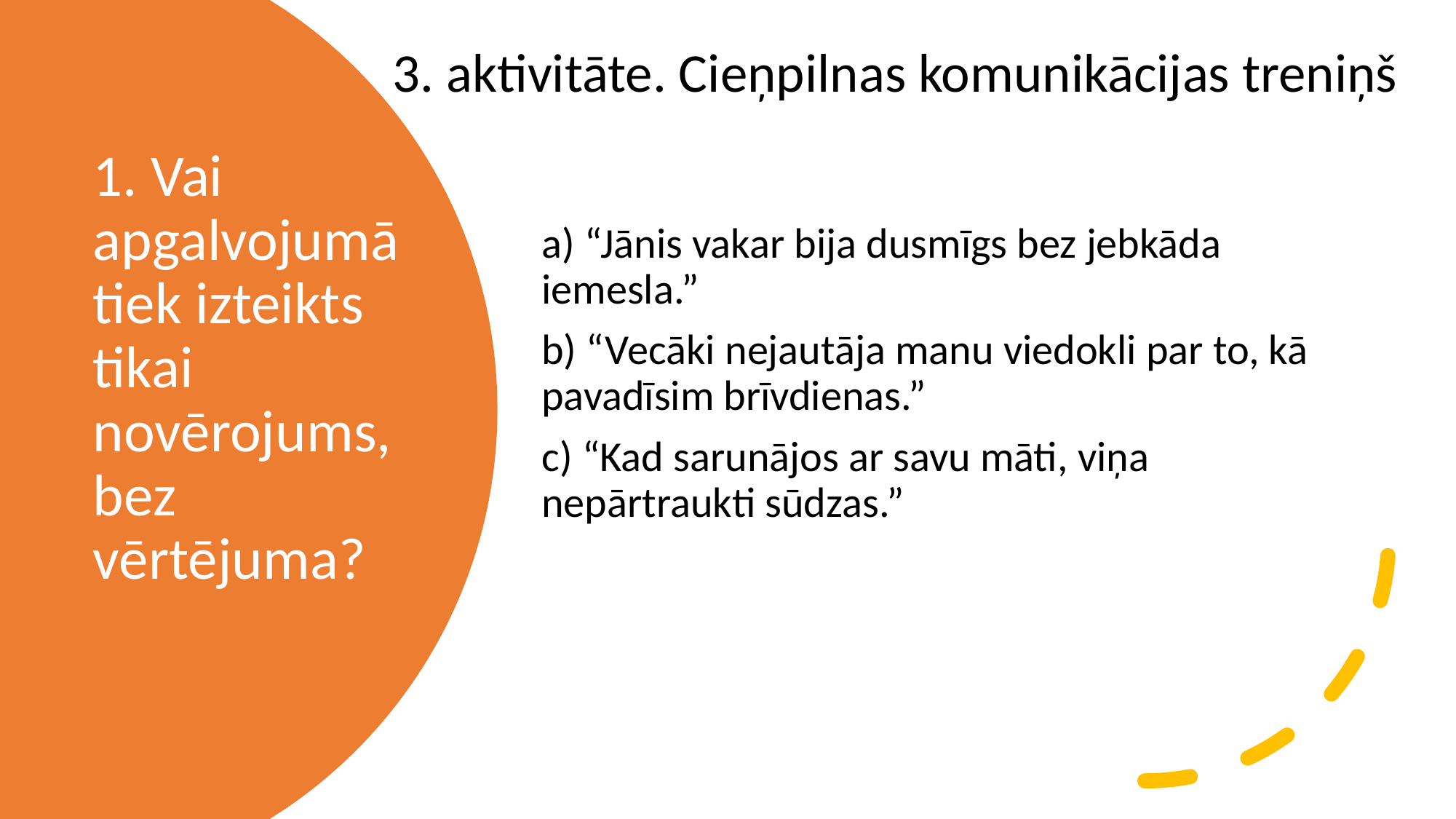

3. aktivitāte. Cieņpilnas komunikācijas treniņš
a) “Jānis vakar bija dusmīgs bez jebkāda iemesla.”
b) “Vecāki nejautāja manu viedokli par to, kā pavadīsim brīvdienas.”
c) “Kad sarunājos ar savu māti, viņa nepārtraukti sūdzas.”

# 1. Vai apgalvojumā tiek izteikts tikai novērojums, bez vērtējuma?